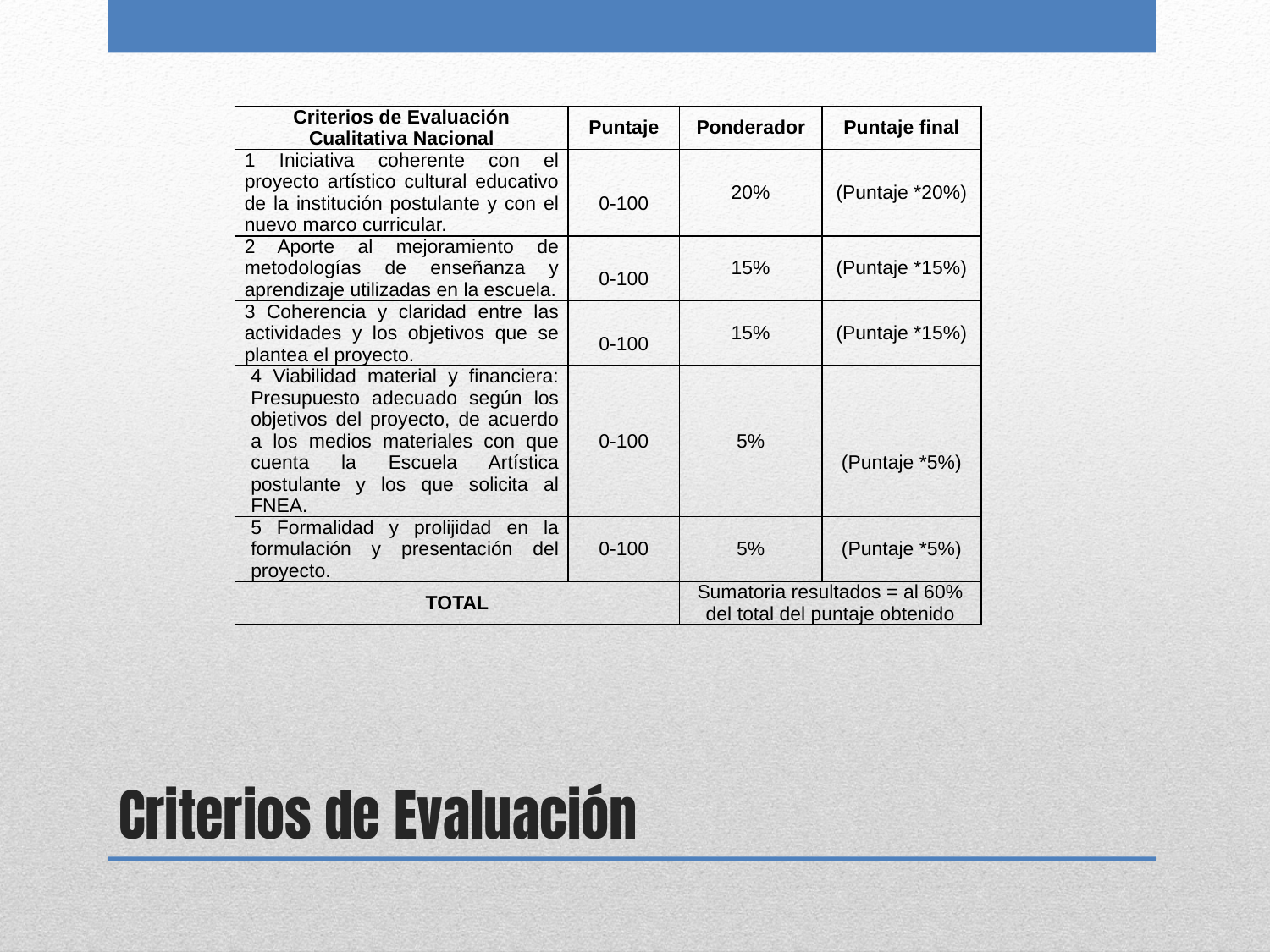

| Criterios de Evaluación Cualitativa Nacional | Puntaje | Ponderador | Puntaje final |
| --- | --- | --- | --- |
| 1 Iniciativa coherente con el proyecto artístico cultural educativo de la institución postulante y con el nuevo marco curricular. | 0-100 | 20% | (Puntaje \*20%) |
| 2 Aporte al mejoramiento de metodologías de enseñanza y aprendizaje utilizadas en la escuela. | 0-100 | 15% | (Puntaje \*15%) |
| 3 Coherencia y claridad entre las actividades y los objetivos que se plantea el proyecto. | 0-100 | 15% | (Puntaje \*15%) |
| 4 Viabilidad material y financiera: Presupuesto adecuado según los objetivos del proyecto, de acuerdo a los medios materiales con que cuenta la Escuela Artística postulante y los que solicita al FNEA. | 0-100 | 5% | (Puntaje \*5%) |
| 5 Formalidad y prolijidad en la formulación y presentación del proyecto. | 0-100 | 5% | (Puntaje \*5%) |
| TOTAL |  | Sumatoria resultados = al 60% del total del puntaje obtenido |  |
# Criterios de Evaluación